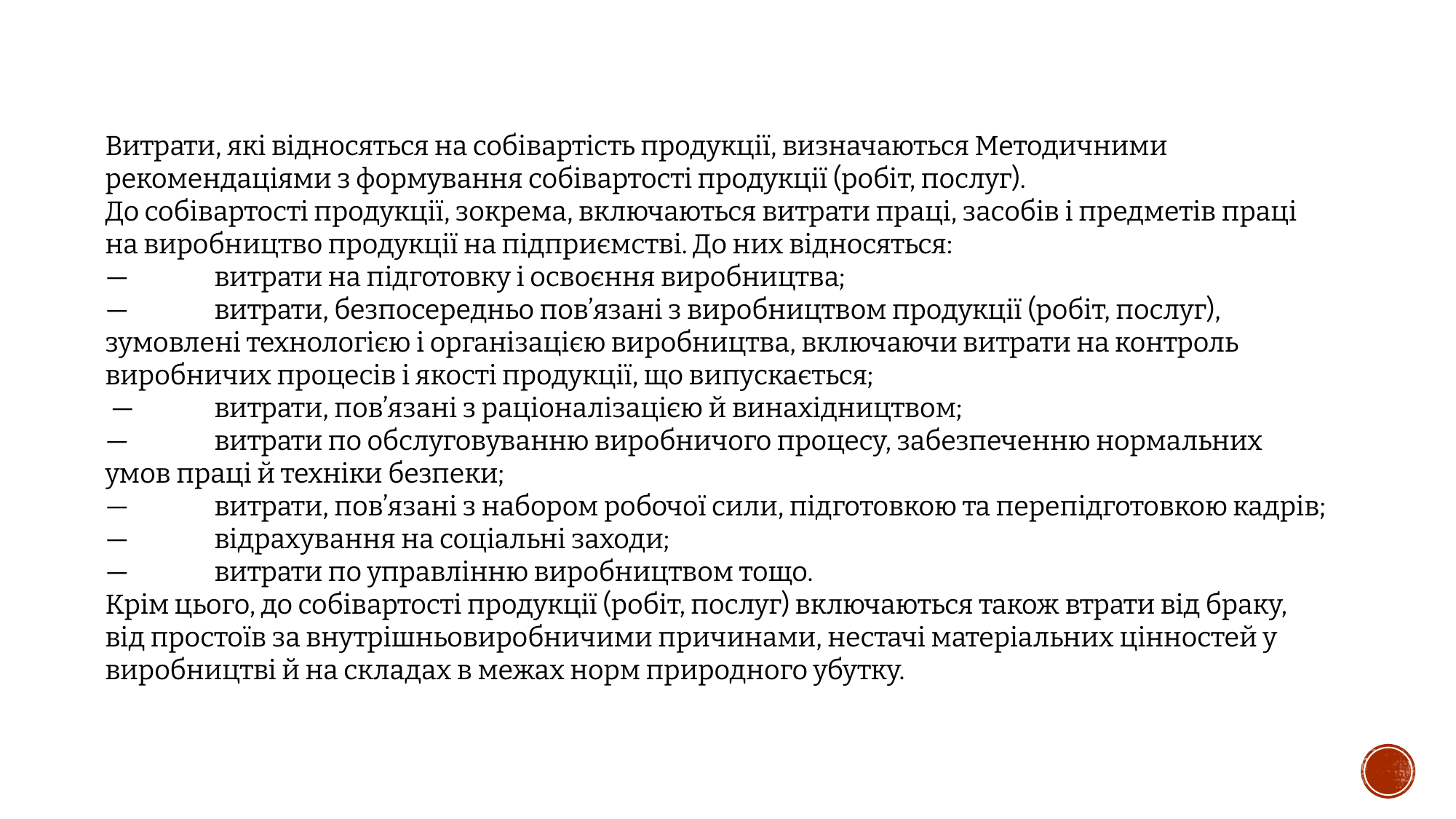

Витрати, які відносяться на собівартість продукції, визначаються Методичними рекомендаціями з формування собівартості продукції (робіт, послуг).
До собівартості продукції, зокрема, включаються витрати праці, засобів і предметів праці на виробництво продукції на підприємстві. До них відносяться:
—	витрати на підготовку і освоєння виробництва;
—	витрати, безпосередньо пов’язані з виробництвом продукції (робіт, послуг), зумовлені технологією і організацією виробництва, включаючи витрати на контроль виробничих процесів і якості продукції, що випускається;
 —	витрати, пов’язані з раціоналізацією й винахідництвом;
—	витрати по обслуговуванню виробничого процесу, забезпеченню нормальних умов праці й техніки безпеки;
—	витрати, пов’язані з набором робочої сили, підготовкою та перепідготовкою кадрів;
—	відрахування на соціальні заходи;
—	витрати по управлінню виробництвом тощо.
Крім цього, до собівартості продукції (робіт, послуг) включаються також втрати від браку, від простоїв за внутрішньовиробничими причинами, нестачі матеріальних цінностей у виробництві й на складах в межах норм природного убутку.